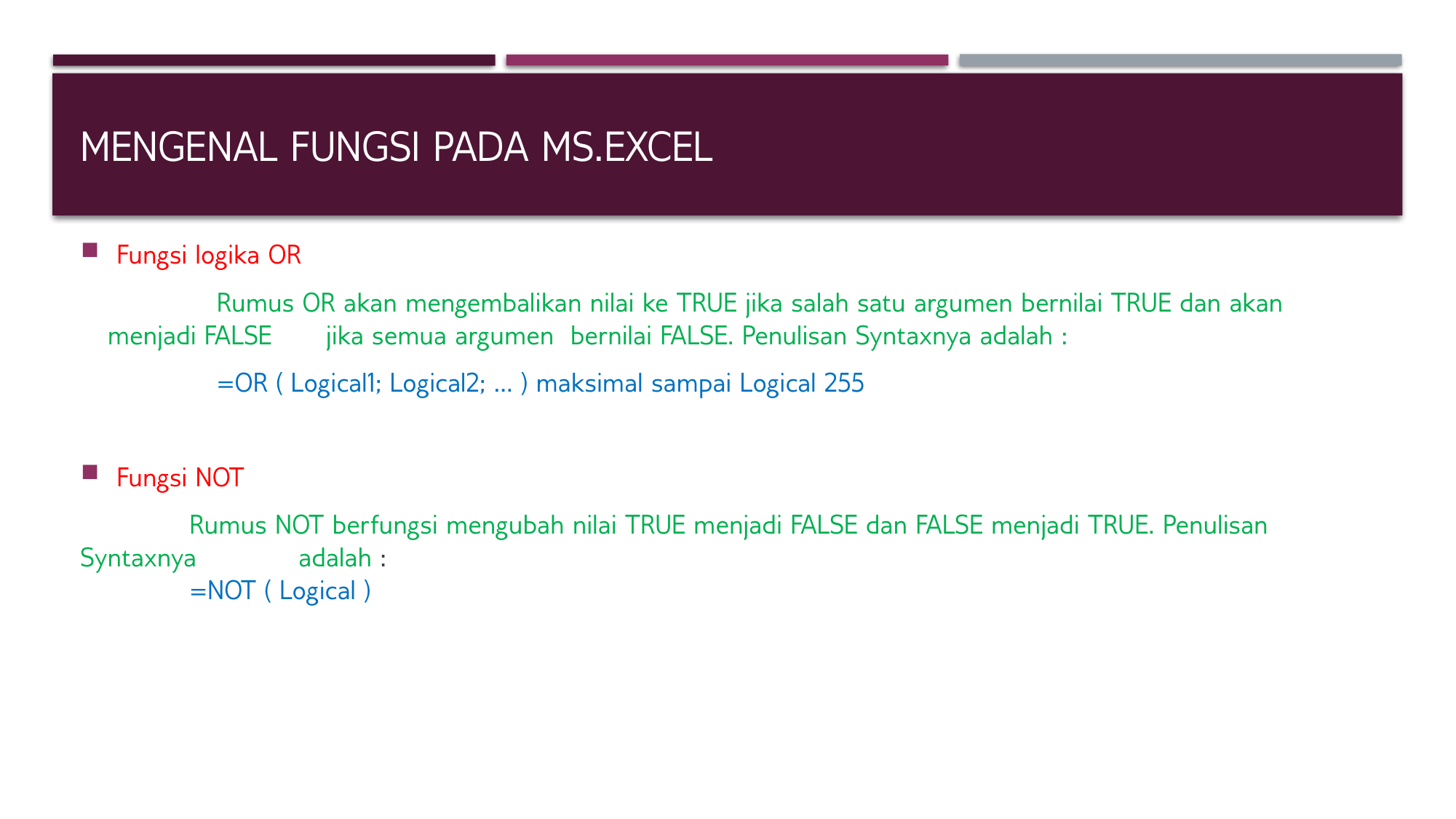

# Mengenal fungsi pada Ms.excel
Fungsi logika OR
	Rumus OR akan mengembalikan nilai ke TRUE jika salah satu argumen bernilai TRUE dan akan menjadi FALSE 	jika semua argumen  bernilai FALSE. Penulisan Syntaxnya adalah :
	=OR ( Logical1; Logical2; ... ) maksimal sampai Logical 255

Fungsi NOT
	Rumus NOT berfungsi mengubah nilai TRUE menjadi FALSE dan FALSE menjadi TRUE. Penulisan Syntaxnya 	adalah :
	=NOT ( Logical )